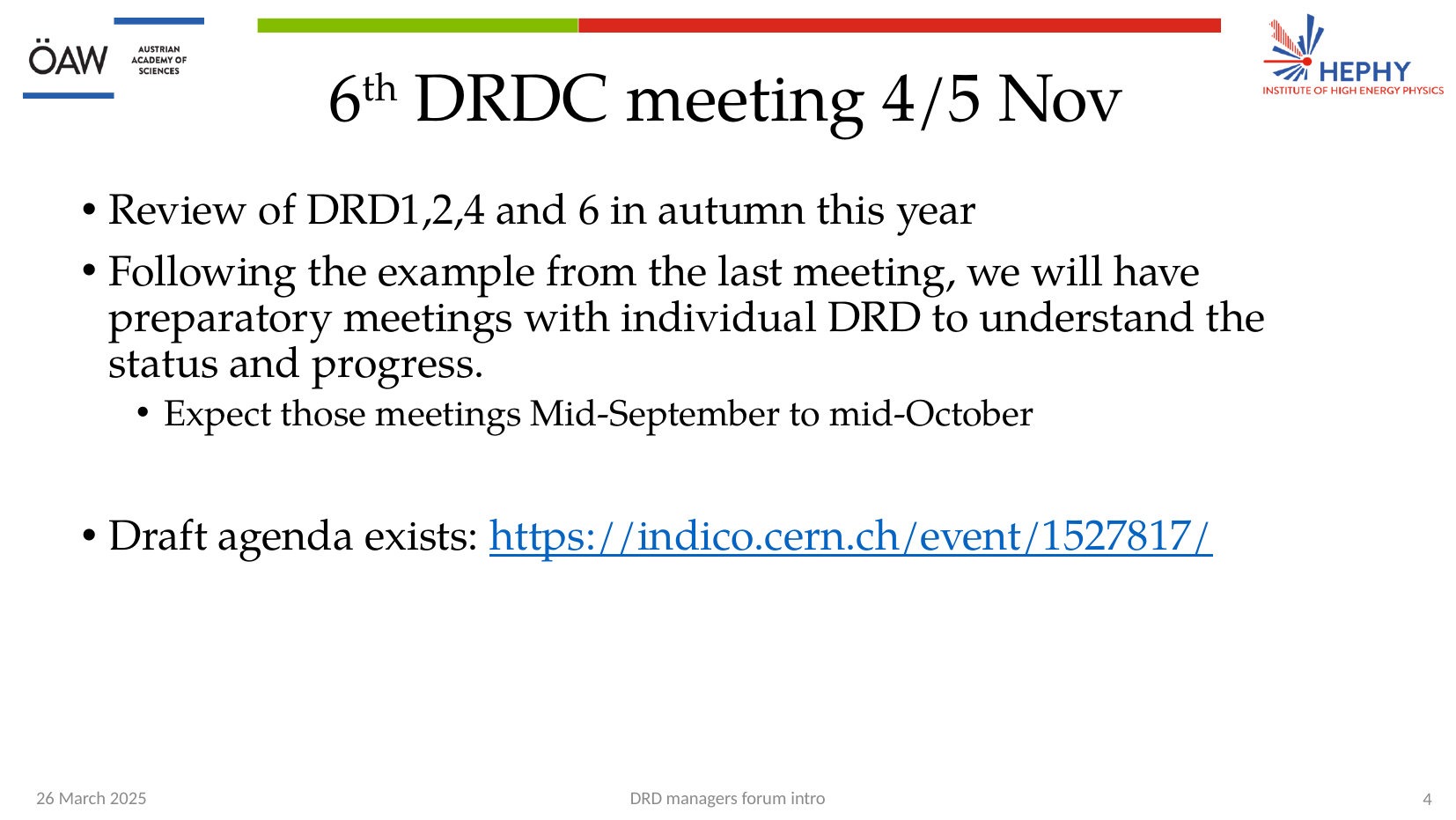

# 6th DRDC meeting 4/5 Nov
Review of DRD1,2,4 and 6 in autumn this year
Following the example from the last meeting, we will have preparatory meetings with individual DRD to understand the status and progress.
Expect those meetings Mid-September to mid-October

Draft agenda exists: https://indico.cern.ch/event/1527817/

26 March 2025
DRD managers forum intro
4